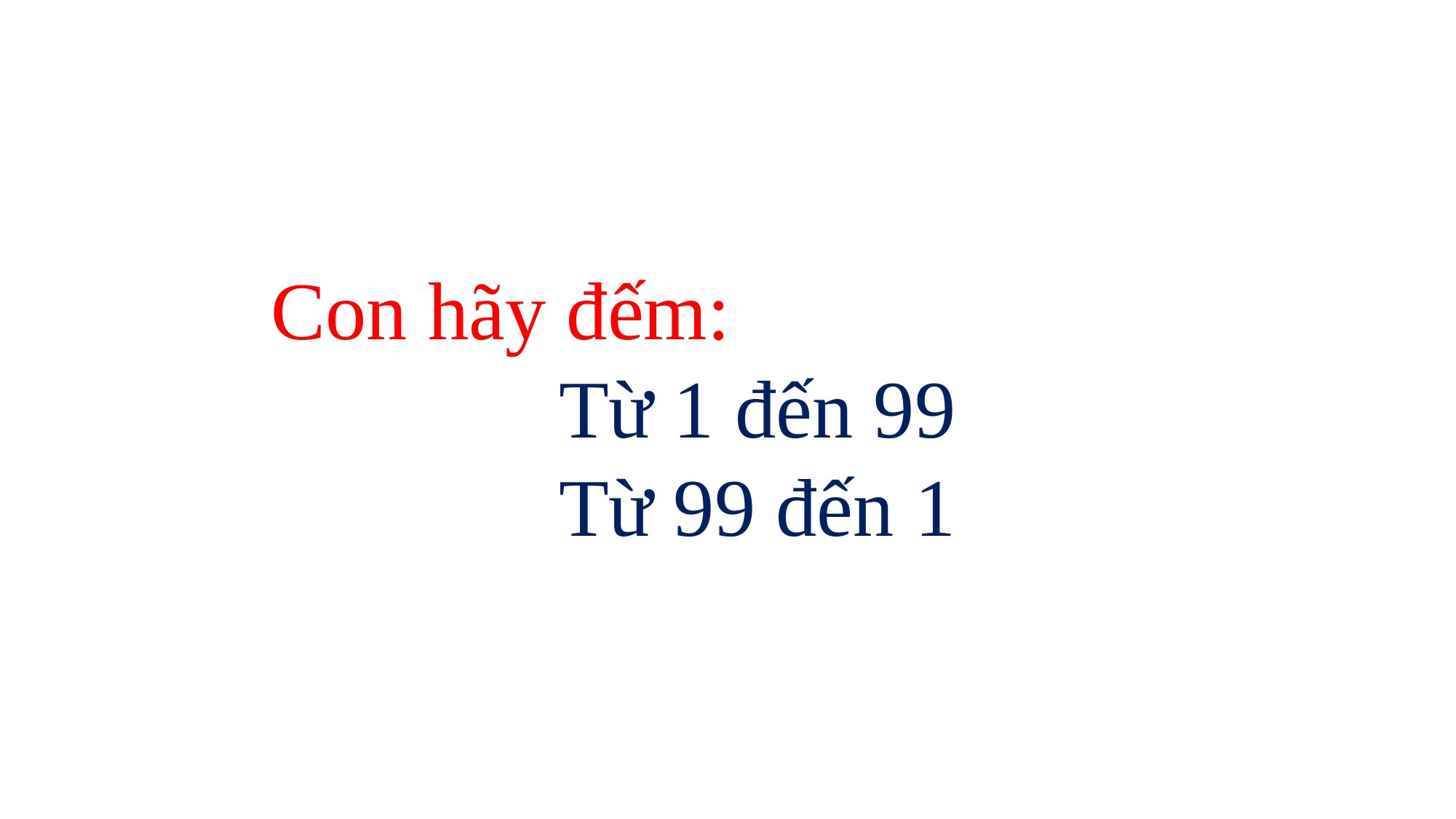

Con hãy đếm:
              Từ 1 đến 99
              Từ 99 đến 1